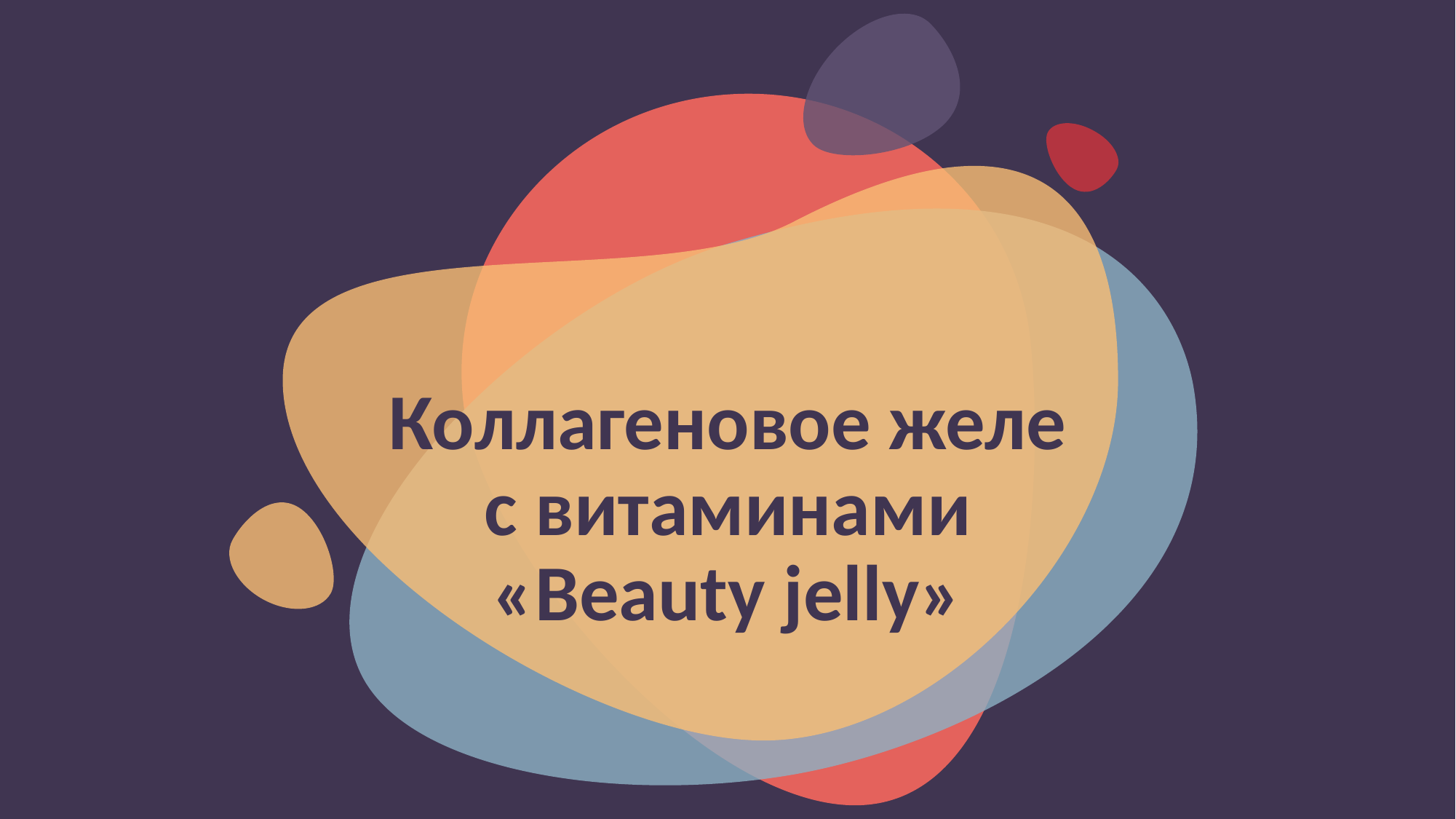

# Коллагеновое желе с витаминами «Beauty jelly»